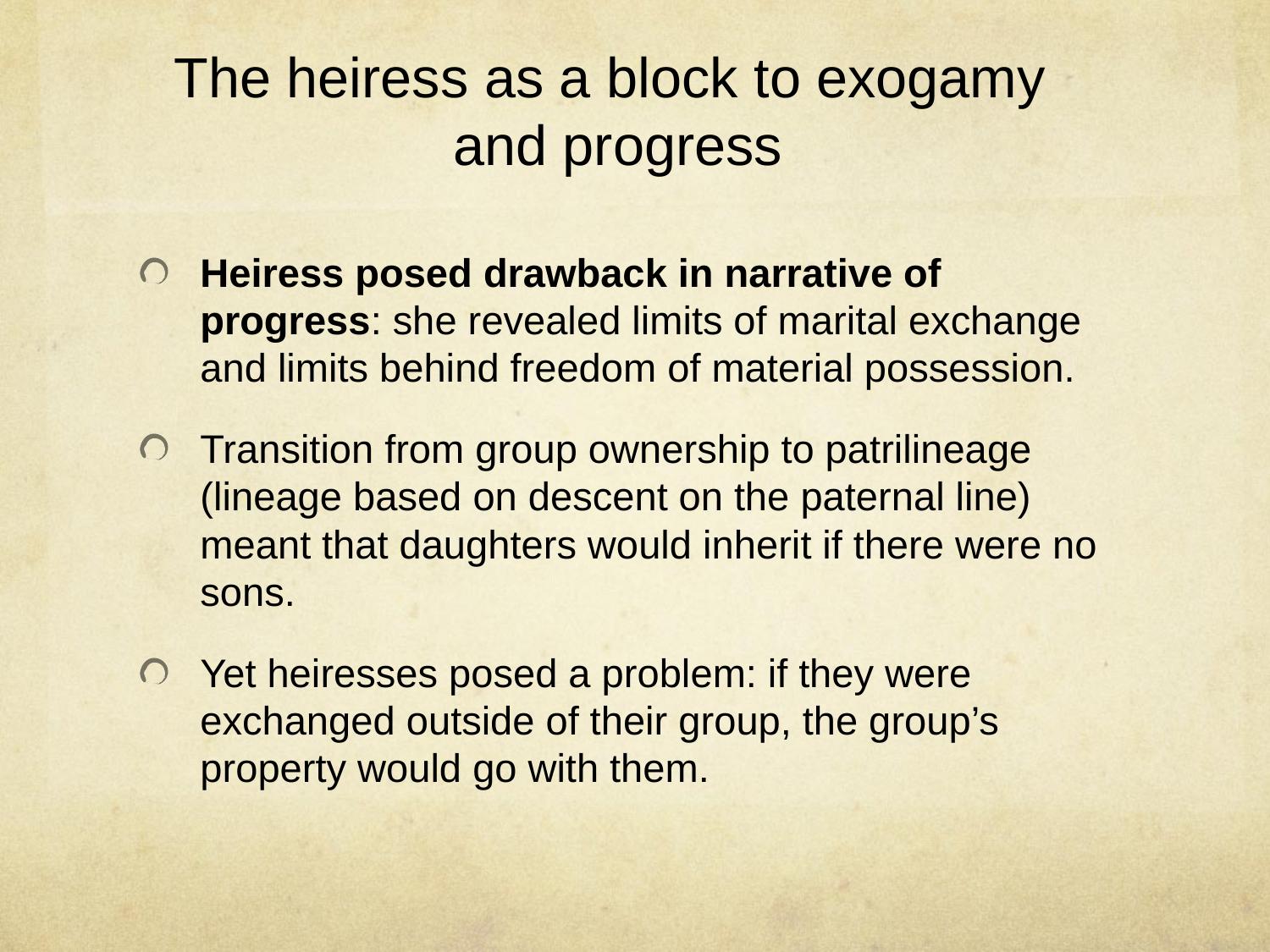

# The heiress as a block to exogamy and progress
Heiress posed drawback in narrative of progress: she revealed limits of marital exchange and limits behind freedom of material possession.
Transition from group ownership to patrilineage (lineage based on descent on the paternal line) meant that daughters would inherit if there were no sons.
Yet heiresses posed a problem: if they were exchanged outside of their group, the group’s property would go with them.